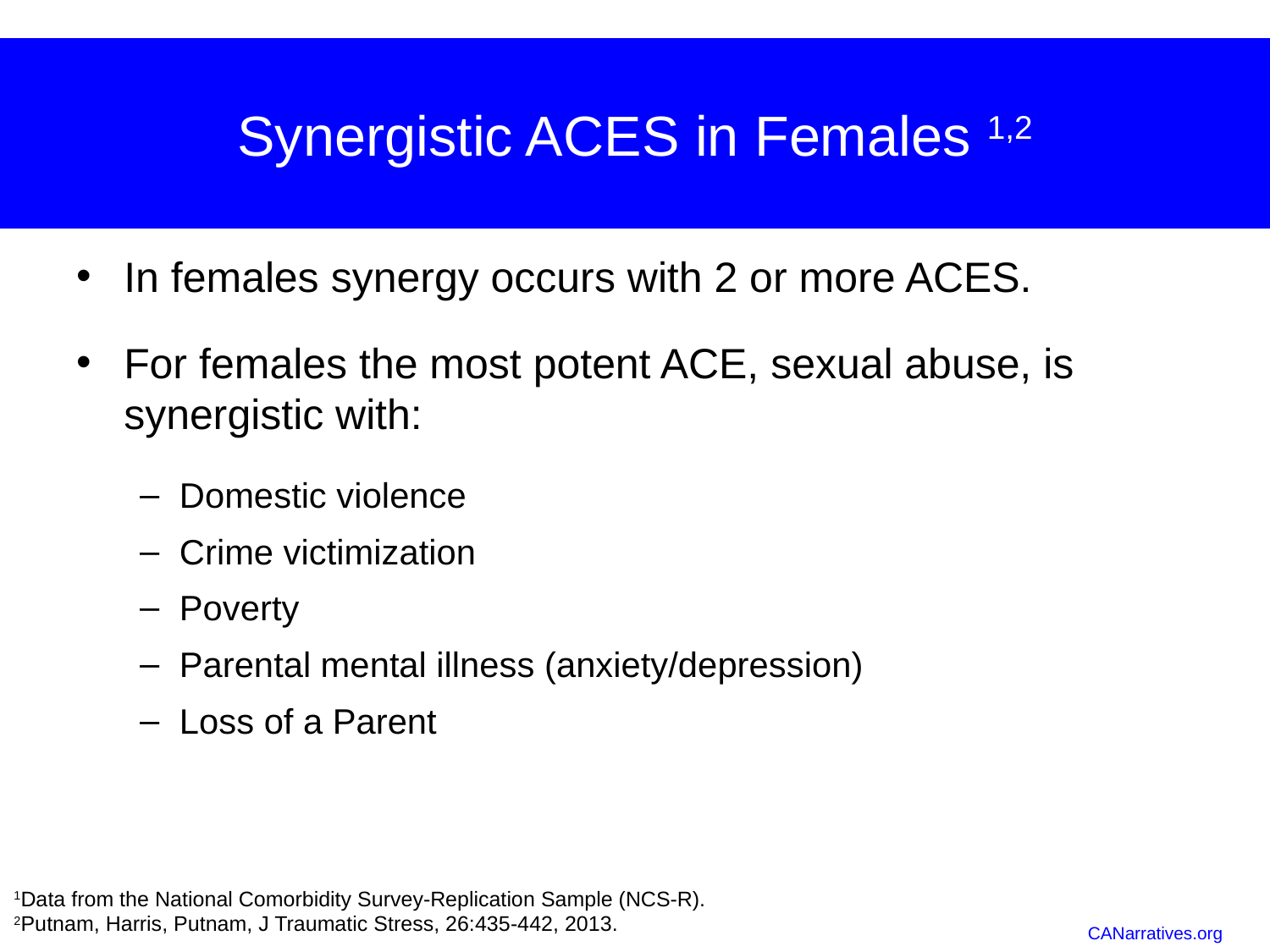

# Synergistic ACES in Females 1,2
In females synergy occurs with 2 or more ACES.
For females the most potent ACE, sexual abuse, is synergistic with:
Domestic violence
Crime victimization
Poverty
Parental mental illness (anxiety/depression)
Loss of a Parent
1Data from the National Comorbidity Survey-Replication Sample (NCS-R).
2Putnam, Harris, Putnam, J Traumatic Stress, 26:435-442, 2013.
CANarratives.org